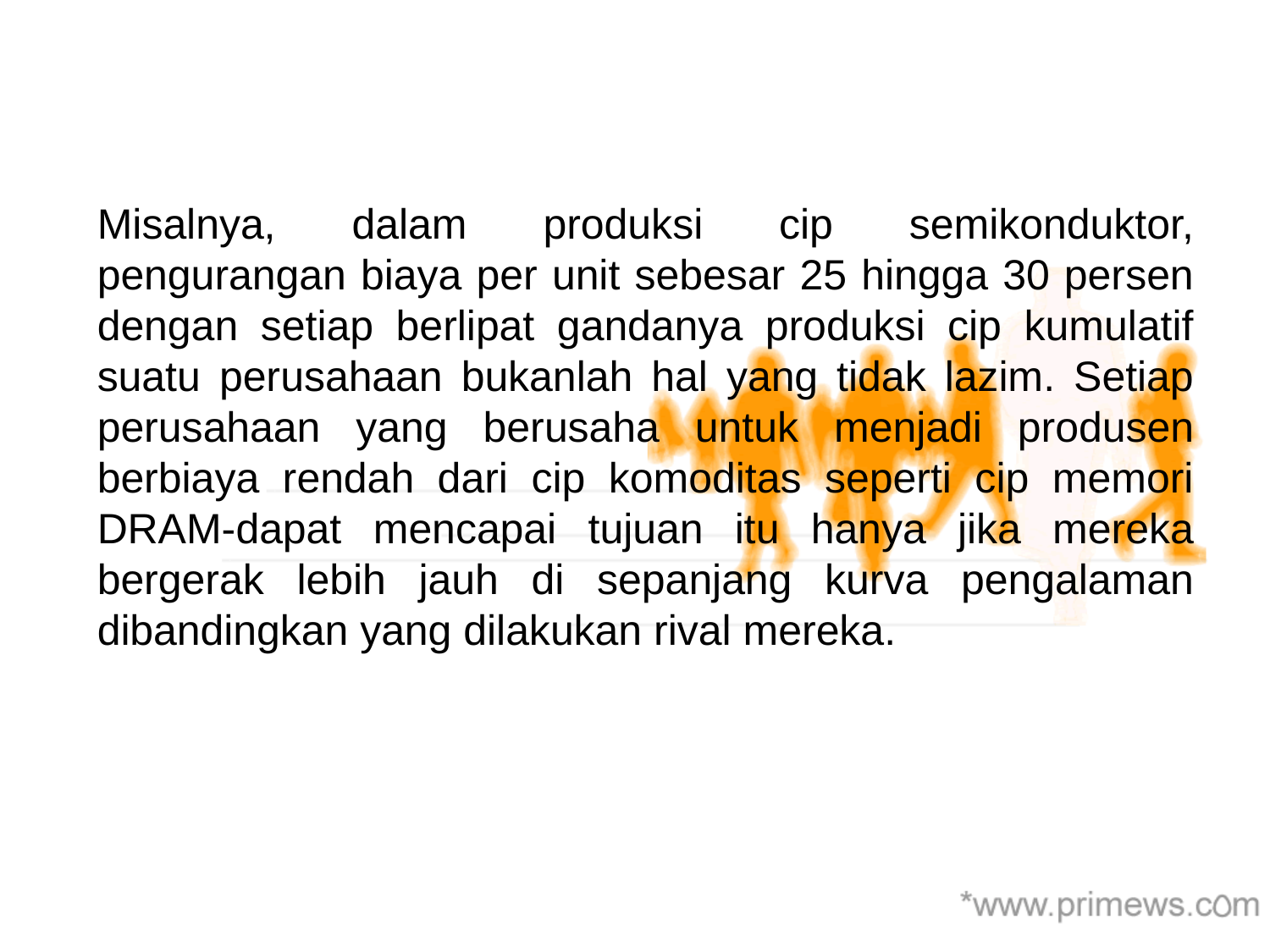

Misalnya, dalam produksi cip semikonduktor, pengurangan biaya per unit sebesar 25 hingga 30 persen dengan setiap berlipat gandanya produksi cip kumulatif suatu perusahaan bukanlah hal yang tidak lazim. Setiap perusahaan yang berusaha untuk menjadi produsen berbiaya rendah dari cip komoditas seperti cip memori DRAM-dapat mencapai tujuan itu hanya jika mereka bergerak lebih jauh di sepanjang kurva pengalaman dibandingkan yang dilakukan rival mereka.